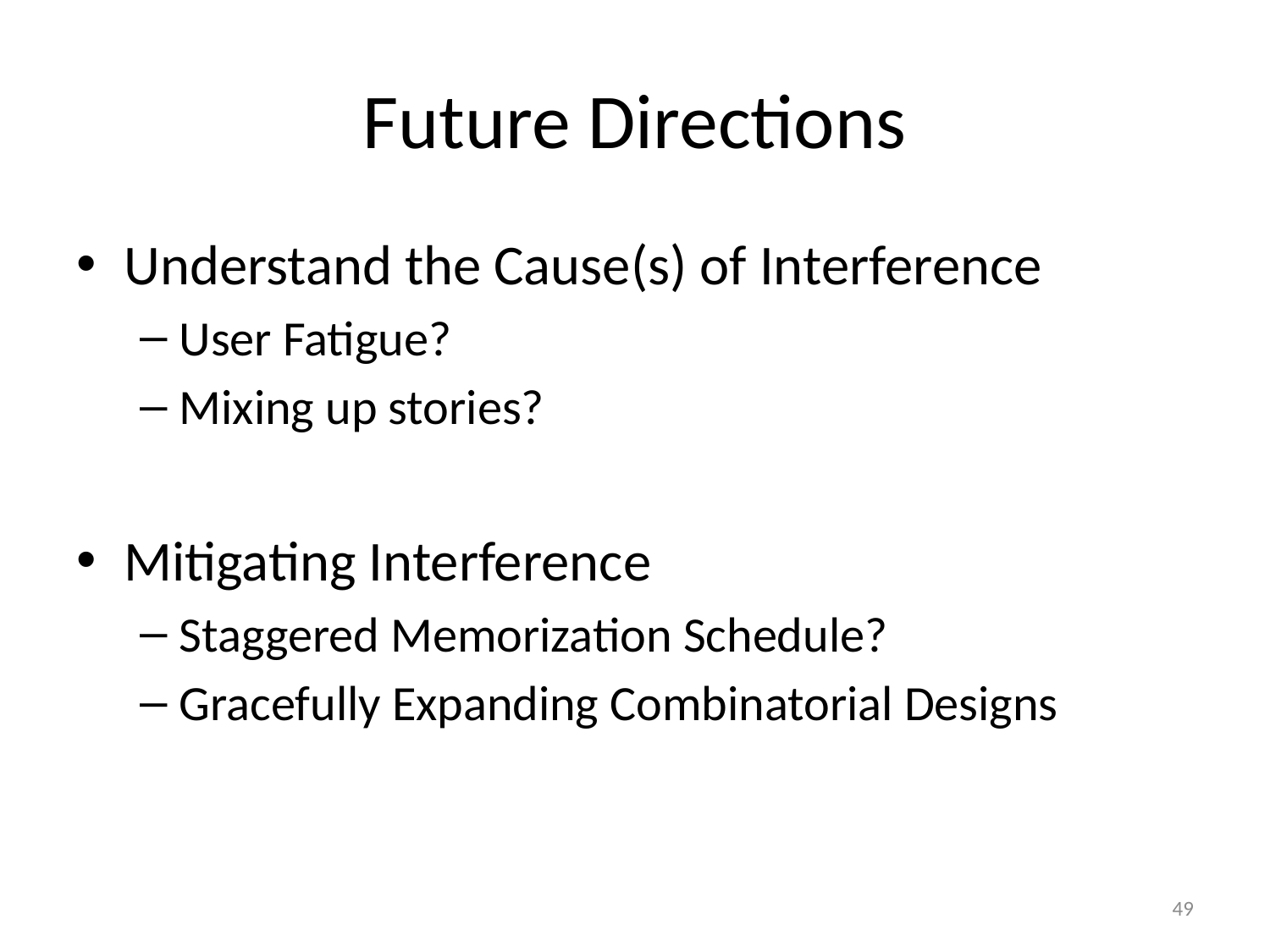

# Future Directions
Understand the Cause(s) of Interference
User Fatigue?
Mixing up stories?

Mitigating Interference
Staggered Memorization Schedule?
Gracefully Expanding Combinatorial Designs
49